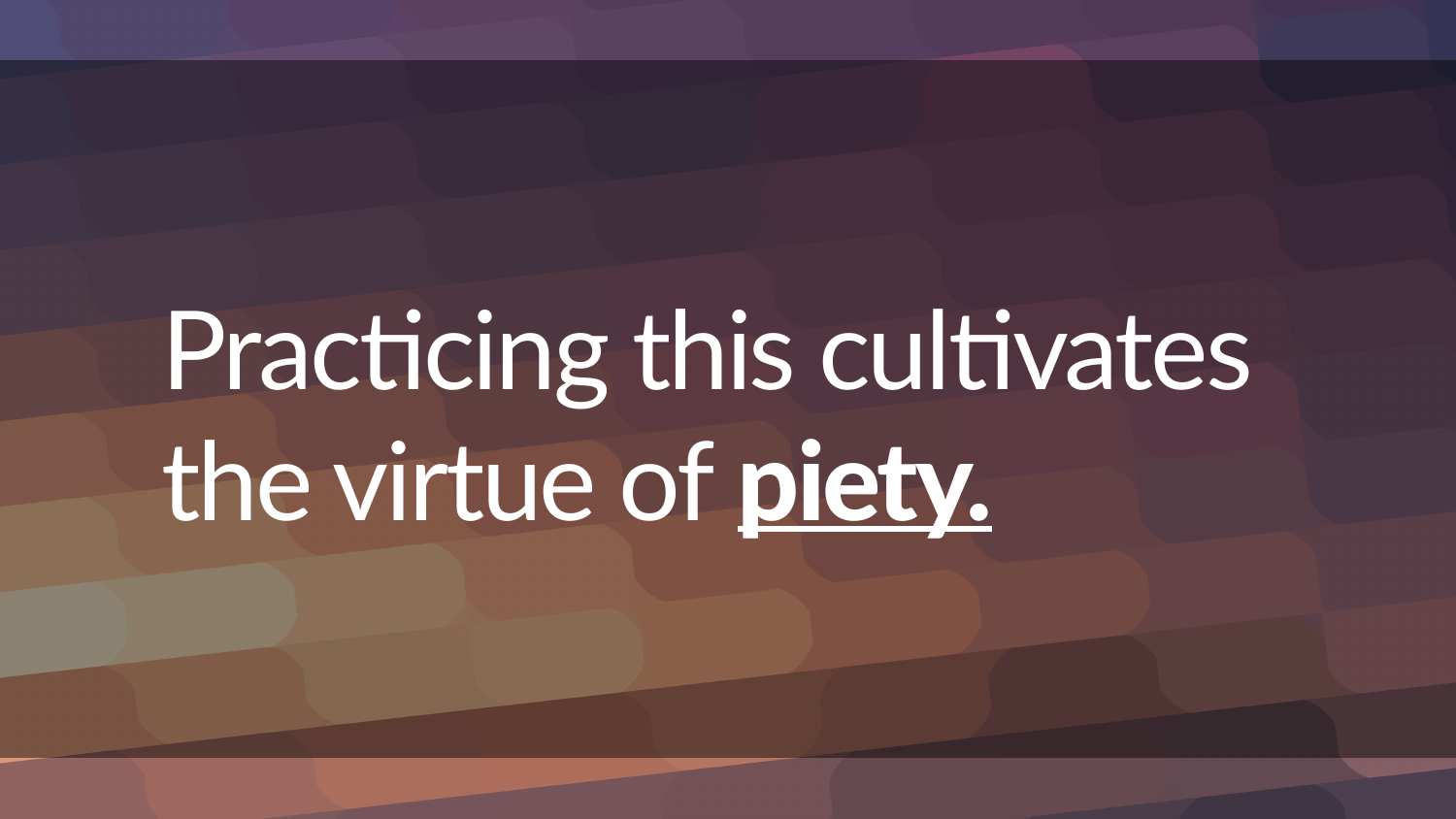

# Practicing this cultivates the virtue of piety.